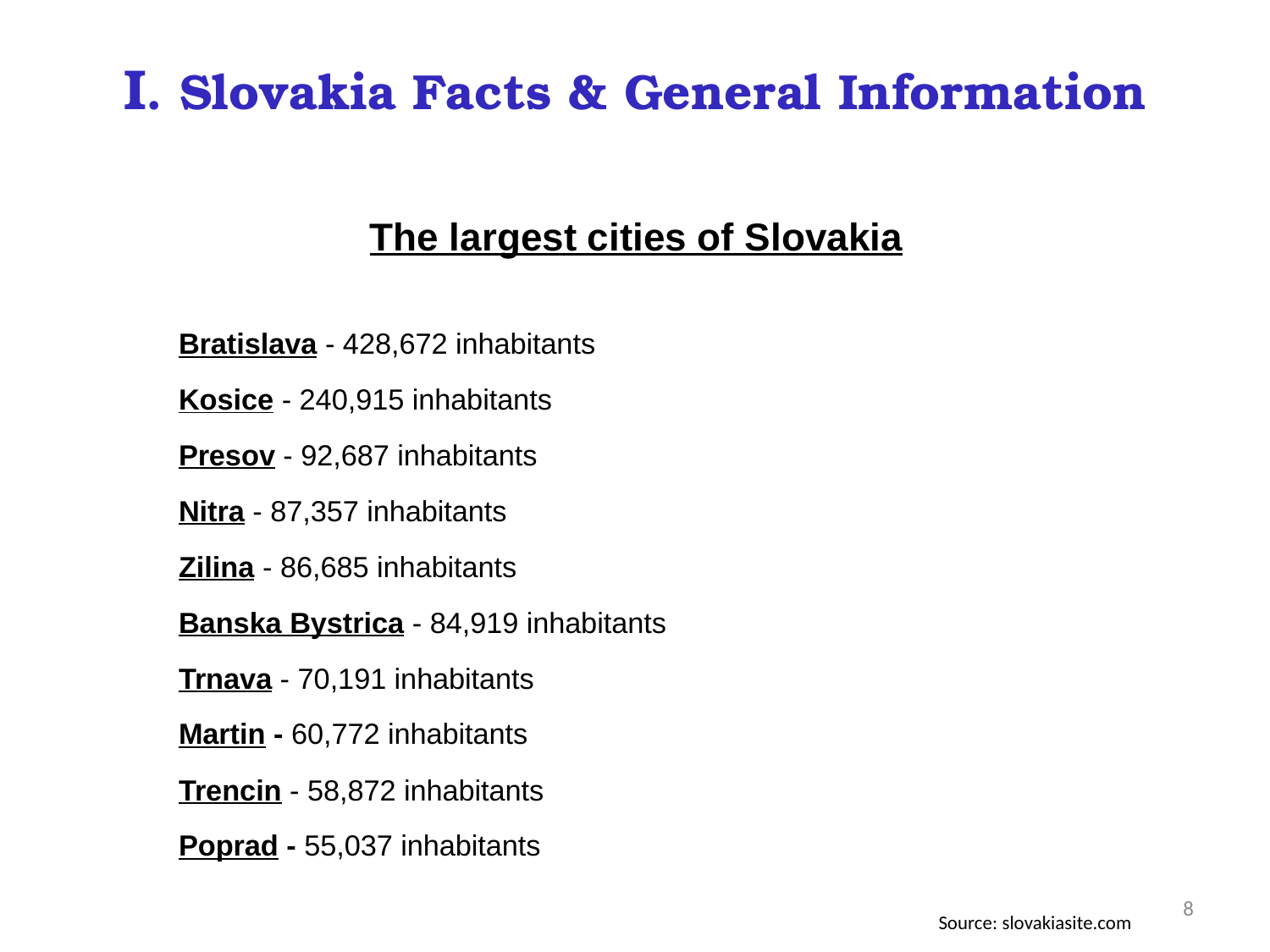

# I. Slovakia Facts & General Information
The largest cities of Slovakia

Bratislava - 428,672 inhabitants
Kosice - 240,915 inhabitants
Presov - 92,687 inhabitants
Nitra - 87,357 inhabitants
Zilina - 86,685 inhabitants
Banska Bystrica - 84,919 inhabitants
Trnava - 70,191 inhabitants
Martin - 60,772 inhabitants
Trencin - 58,872 inhabitants
Poprad - 55,037 inhabitants
8
Source: slovakiasite.com